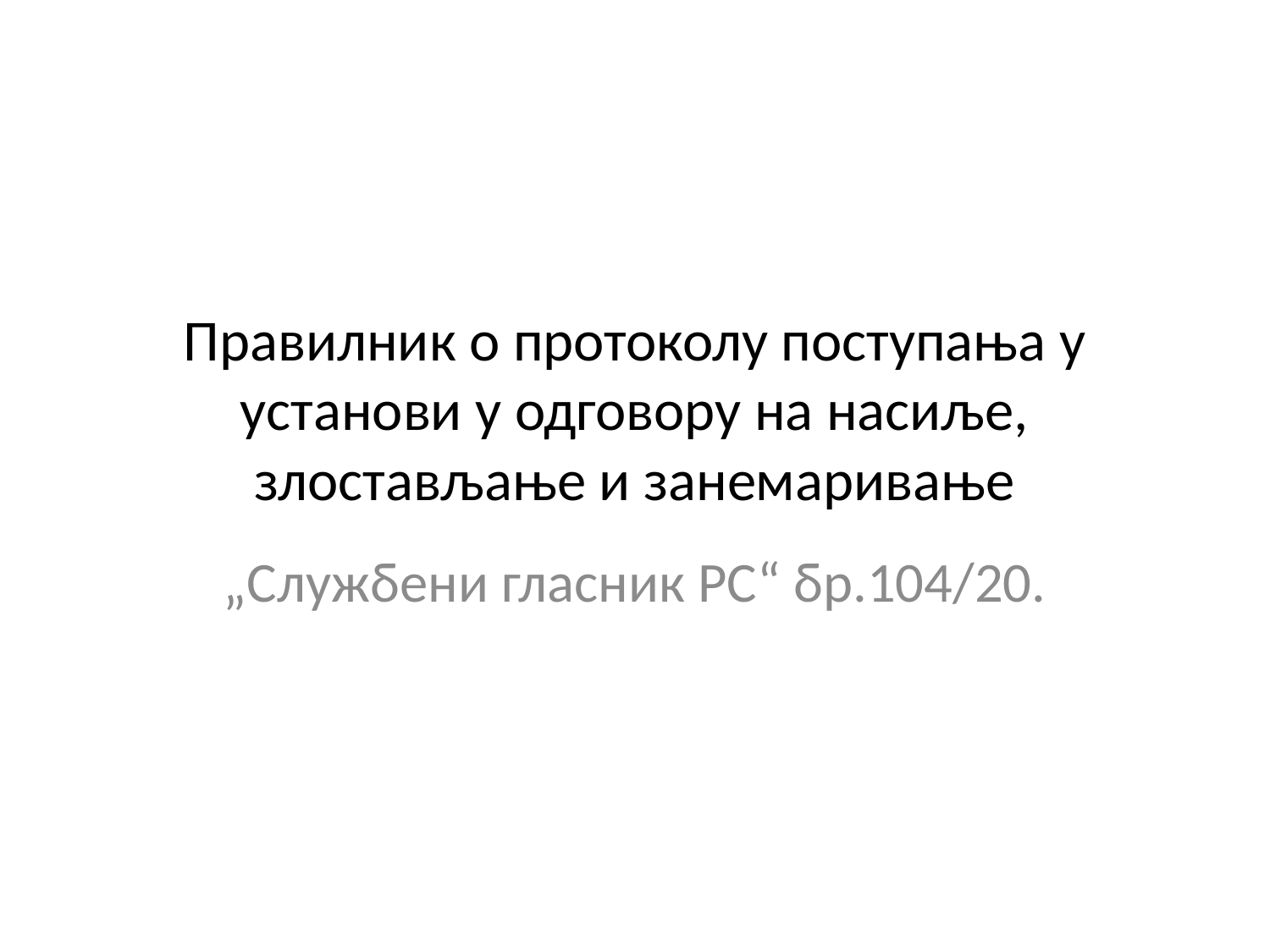

# Правилник о протоколу поступања у установи у одговору на насиље, злостављање и занемаривање
„Службени гласник РС“ бр.104/20.